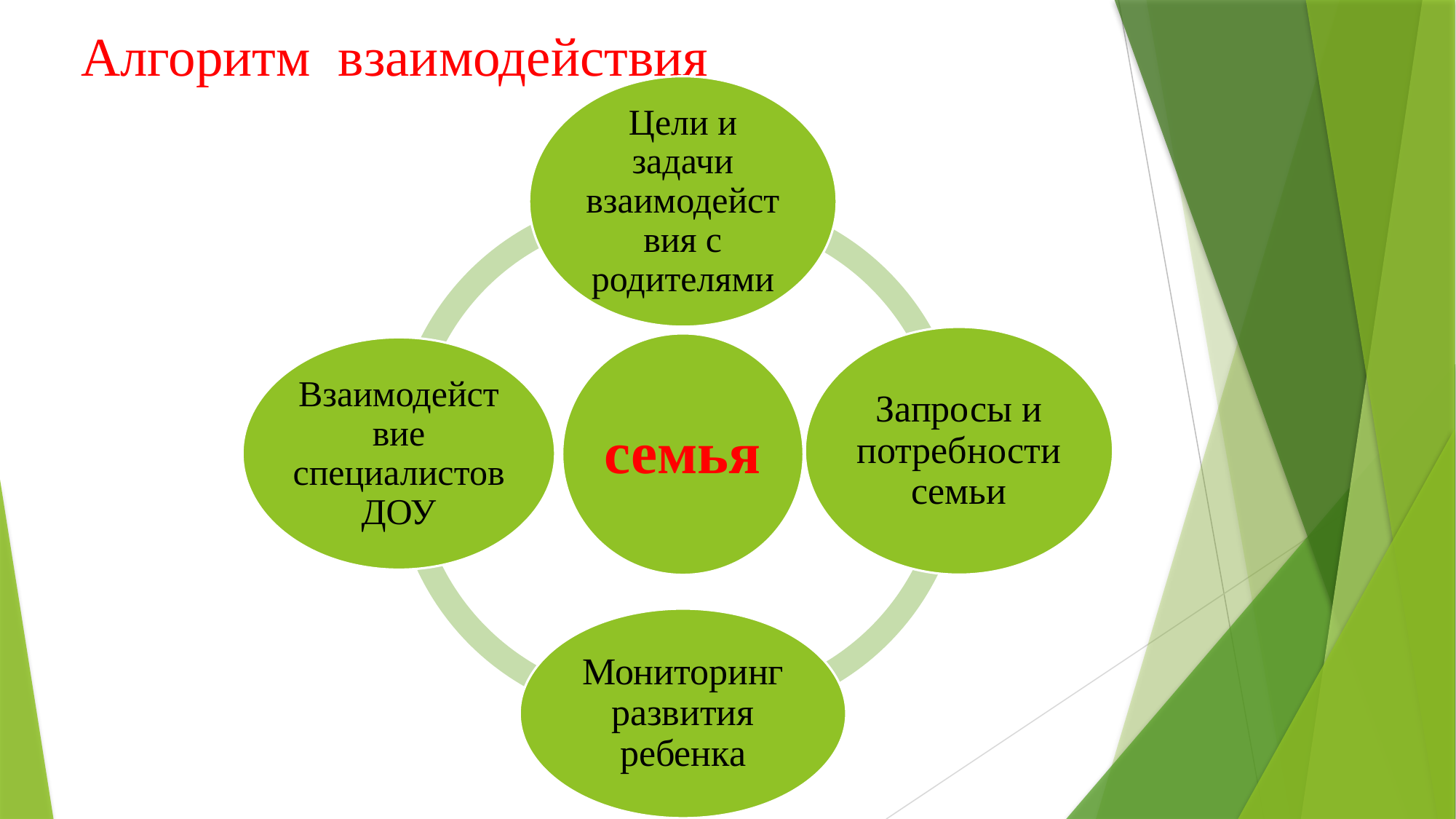

# Алгоритм  взаимодействия
семья
Цели и задачи взаимодействия с родителями
Запросы и потребности семьи
Мониторинг развития ребенка
Взаимодействие специалистов ДОУ